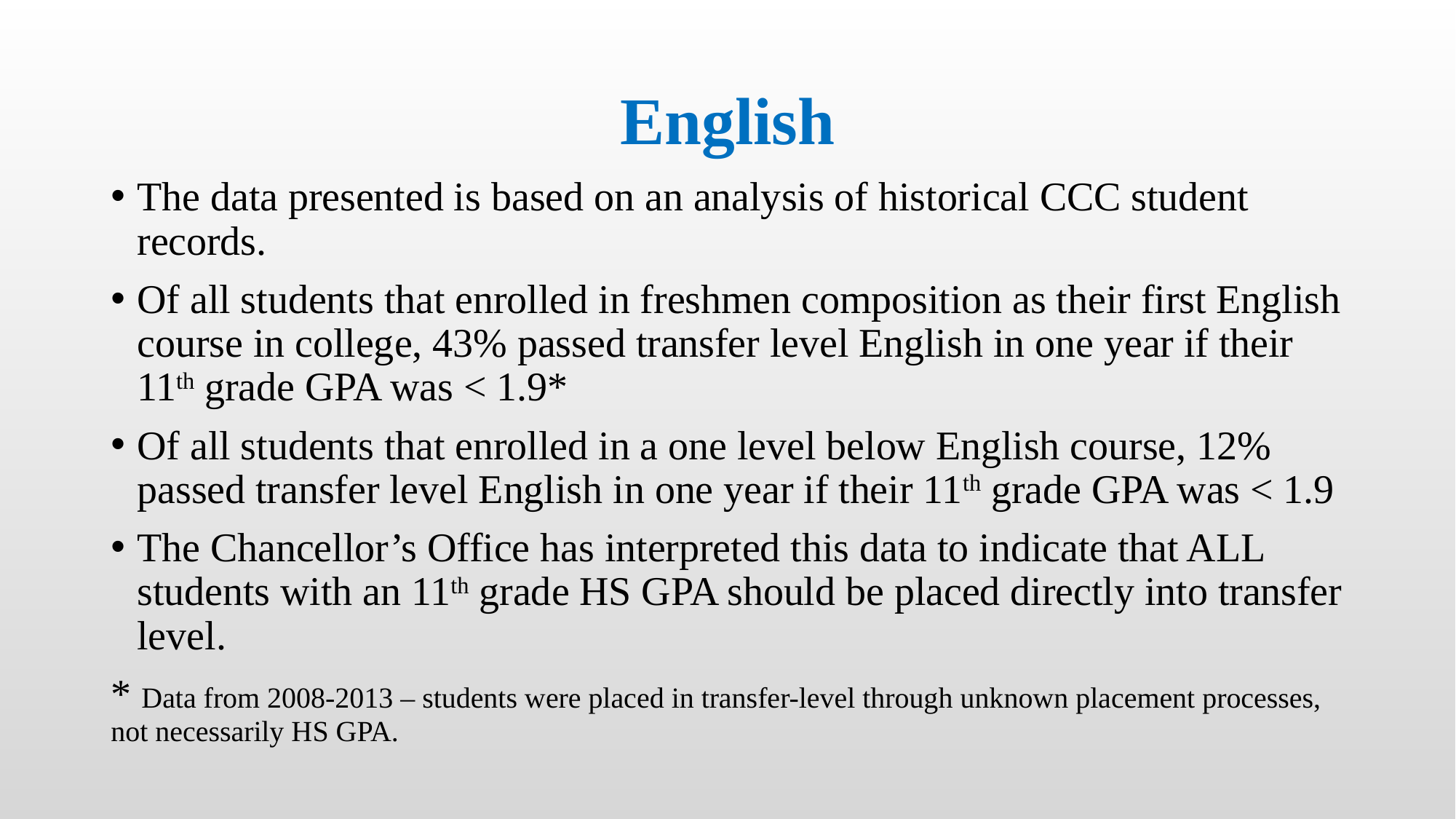

# English
The data presented is based on an analysis of historical CCC student records.
Of all students that enrolled in freshmen composition as their first English course in college, 43% passed transfer level English in one year if their 11th grade GPA was < 1.9*
Of all students that enrolled in a one level below English course, 12% passed transfer level English in one year if their 11th grade GPA was < 1.9
The Chancellor’s Office has interpreted this data to indicate that ALL students with an 11th grade HS GPA should be placed directly into transfer level.
* Data from 2008-2013 – students were placed in transfer-level through unknown placement processes, not necessarily HS GPA.